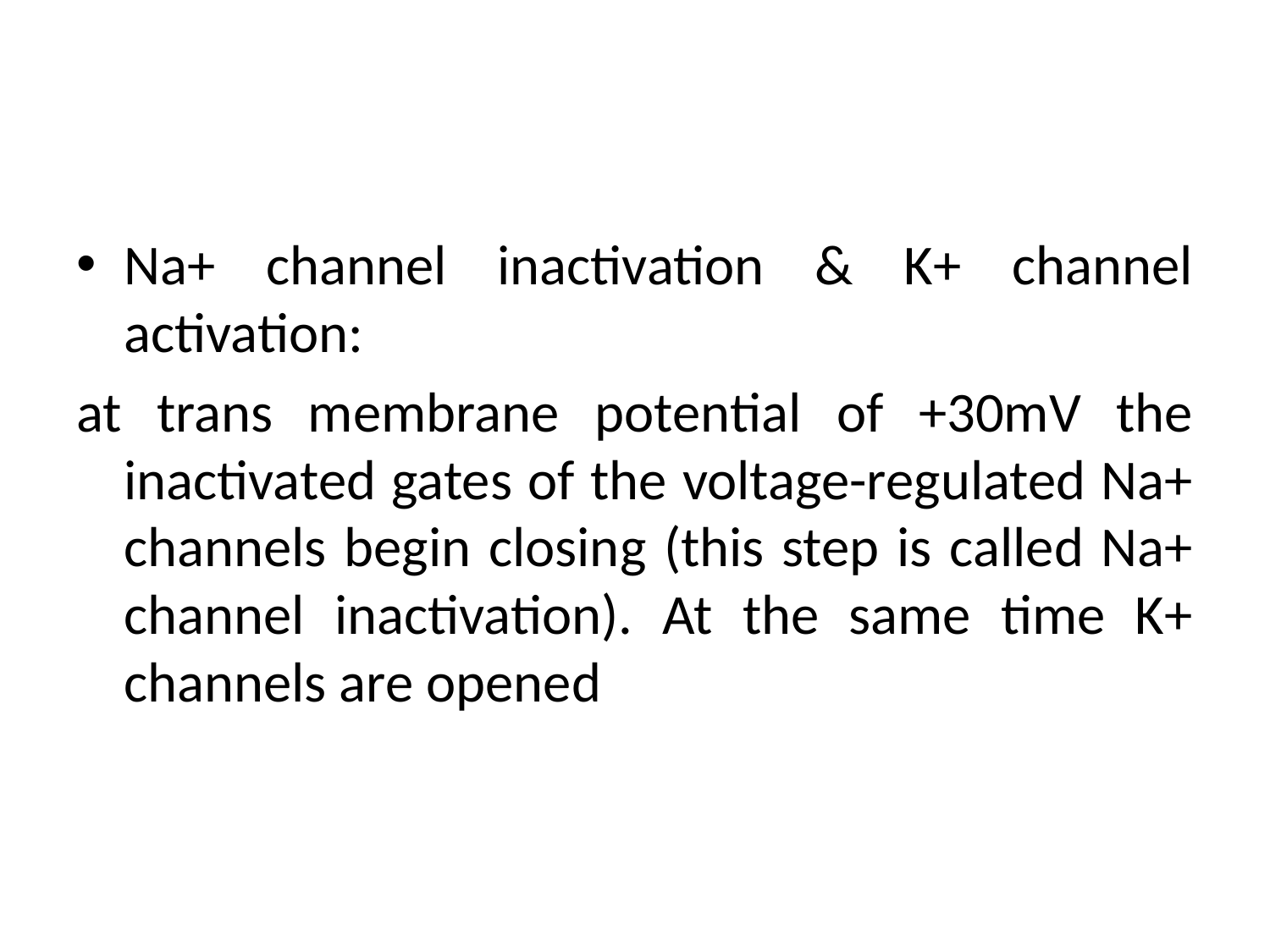

#
Na+ channel inactivation & K+ channel activation:
at trans membrane potential of +30mV the inactivated gates of the voltage-regulated Na+ channels begin closing (this step is called Na+ channel inactivation). At the same time K+ channels are opened